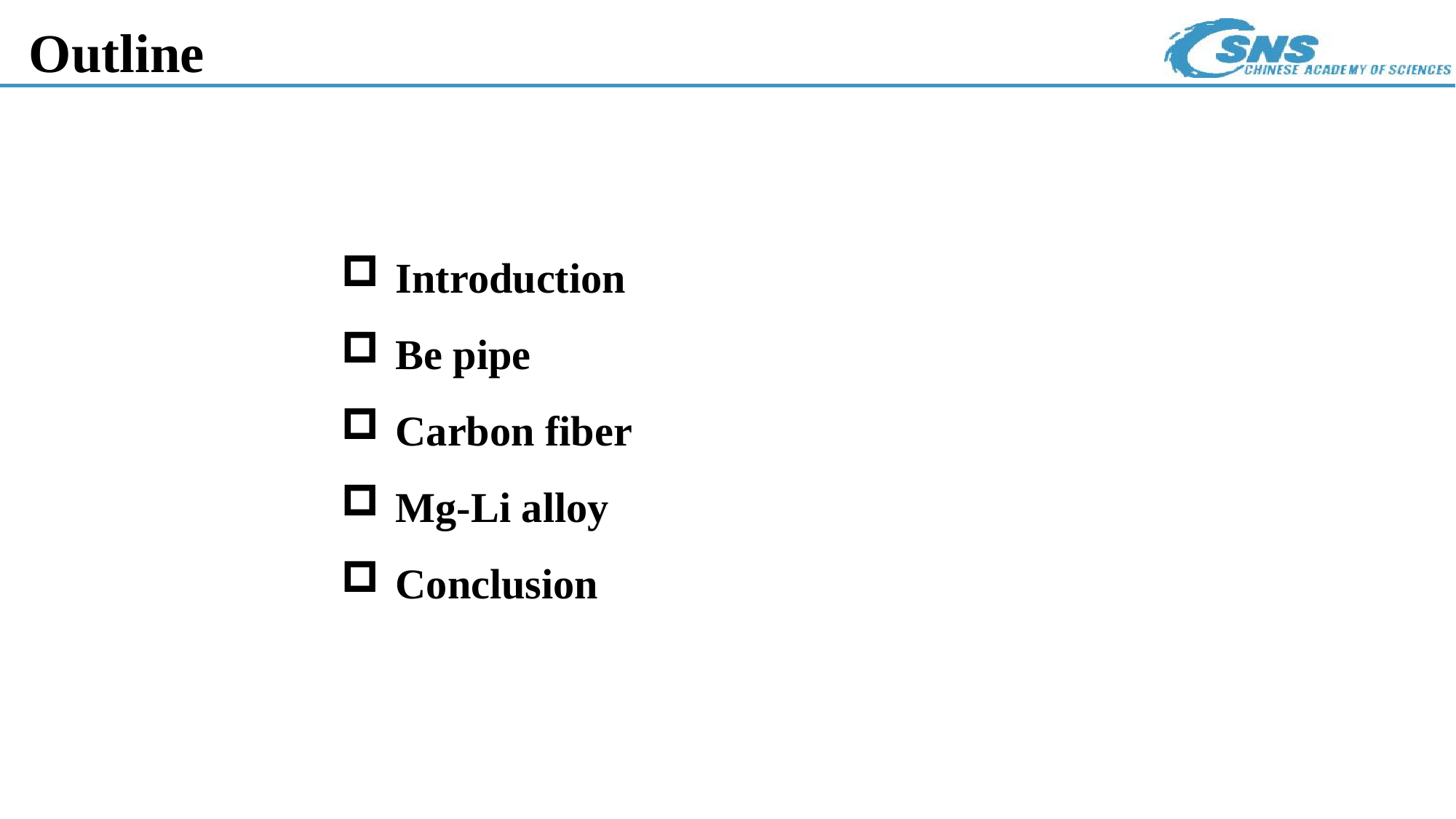

Outline
Introduction
Be pipe
Carbon fiber
Mg-Li alloy
Conclusion